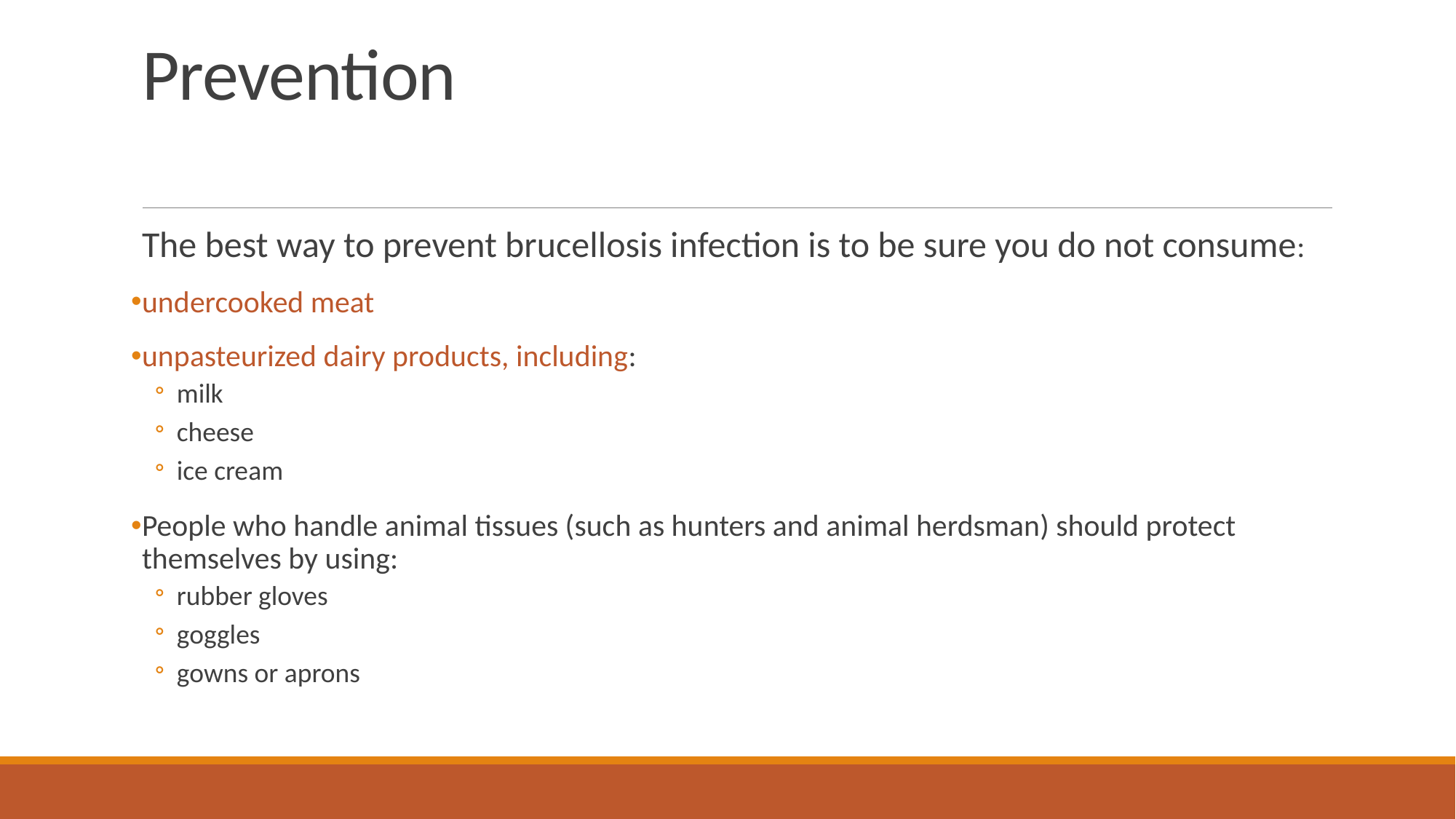

# Prevention
The best way to prevent brucellosis infection is to be sure you do not consume:
undercooked meat
unpasteurized dairy products, including:
milk
cheese
ice cream
People who handle animal tissues (such as hunters and animal herdsman) should protect themselves by using:
rubber gloves
goggles
gowns or aprons